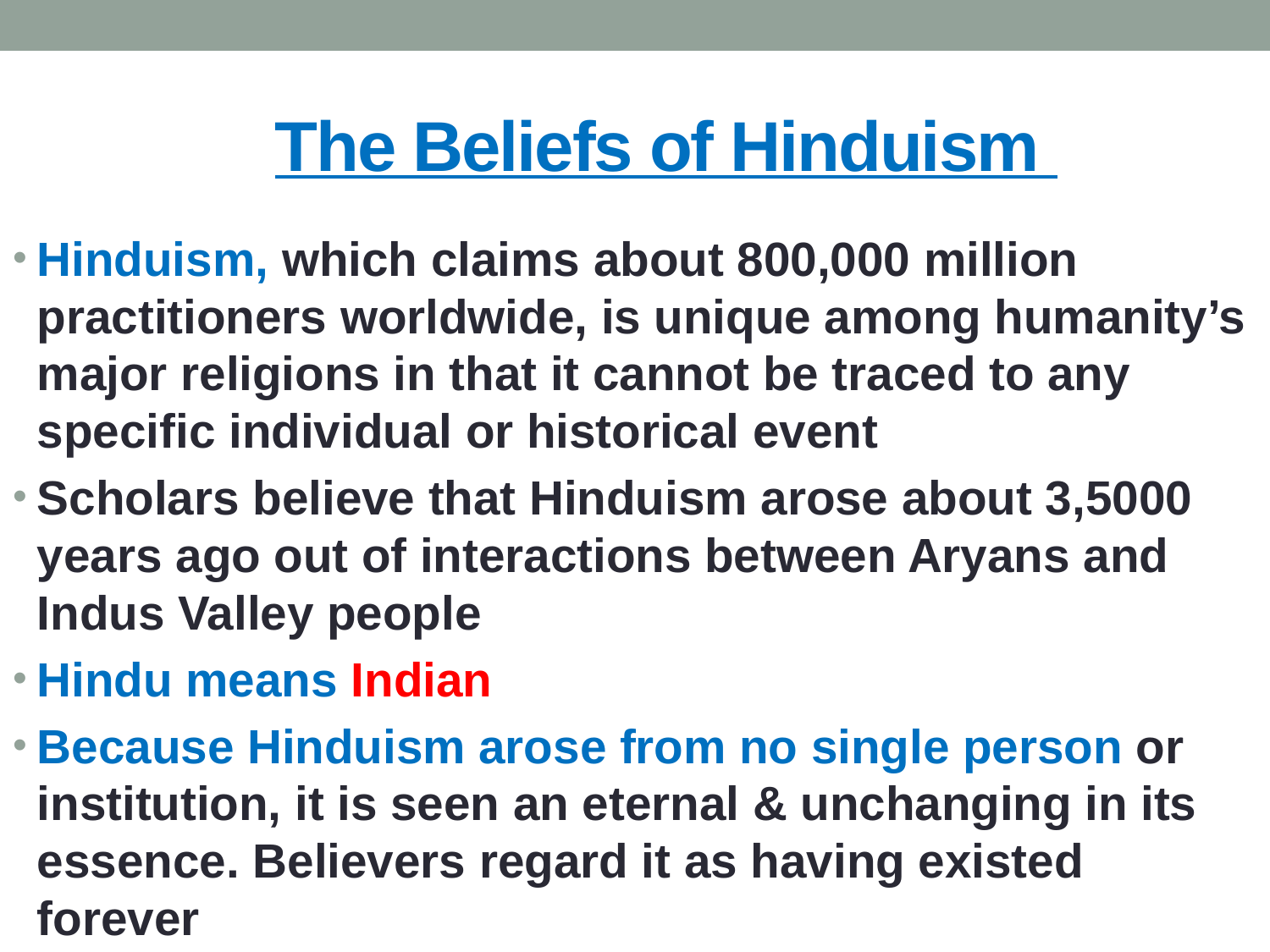

# The Beliefs of Hinduism
Hinduism, which claims about 800,000 million practitioners worldwide, is unique among humanity’s major religions in that it cannot be traced to any specific individual or historical event
Scholars believe that Hinduism arose about 3,5000 years ago out of interactions between Aryans and Indus Valley people
Hindu means Indian
Because Hinduism arose from no single person or institution, it is seen an eternal & unchanging in its essence. Believers regard it as having existed forever